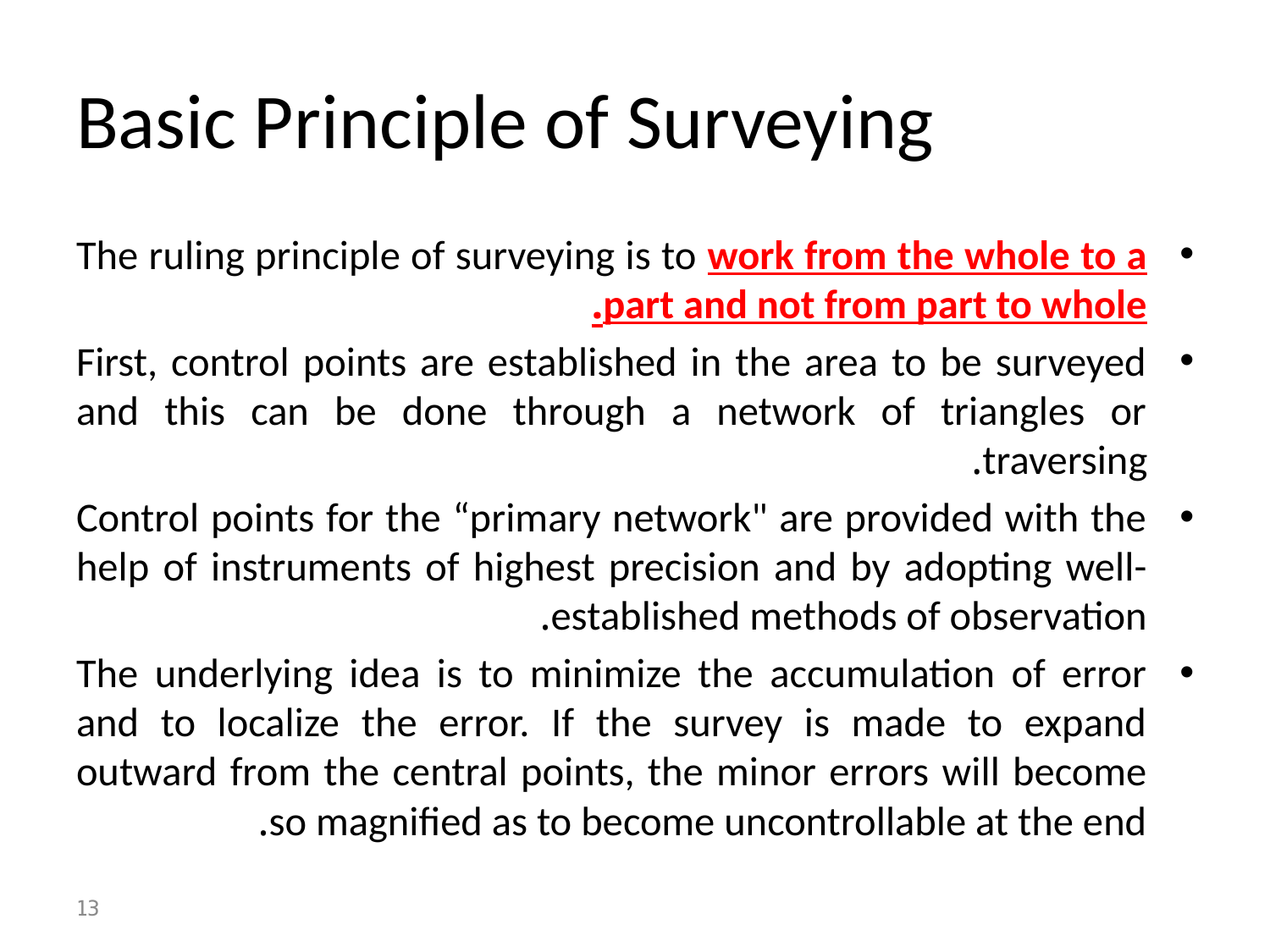

# Basic Principle of Surveying
The ruling principle of surveying is to work from the whole to a part and not from part to whole.
First, control points are established in the area to be surveyed and this can be done through a network of triangles or traversing.
Control points for the “primary network" are provided with the help of instruments of highest precision and by adopting well-established methods of observation.
The underlying idea is to minimize the accumulation of error and to localize the error. If the survey is made to expand outward from the central points, the minor errors will become so magnified as to become uncontrollable at the end.
13